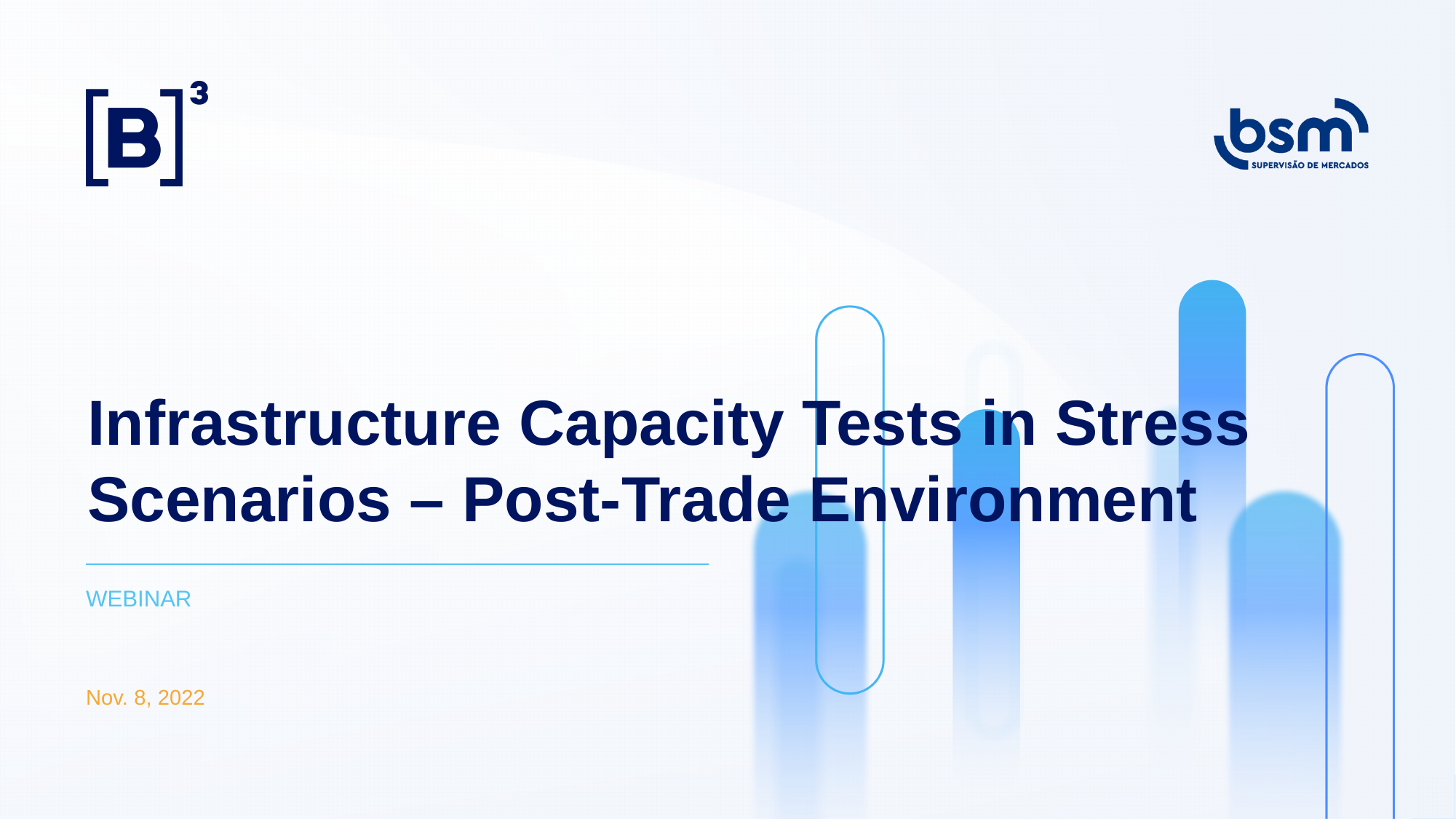

Infrastructure Capacity Tests in Stress Scenarios – Post-Trade Environment
WEBINAR
Nov. 8, 2022